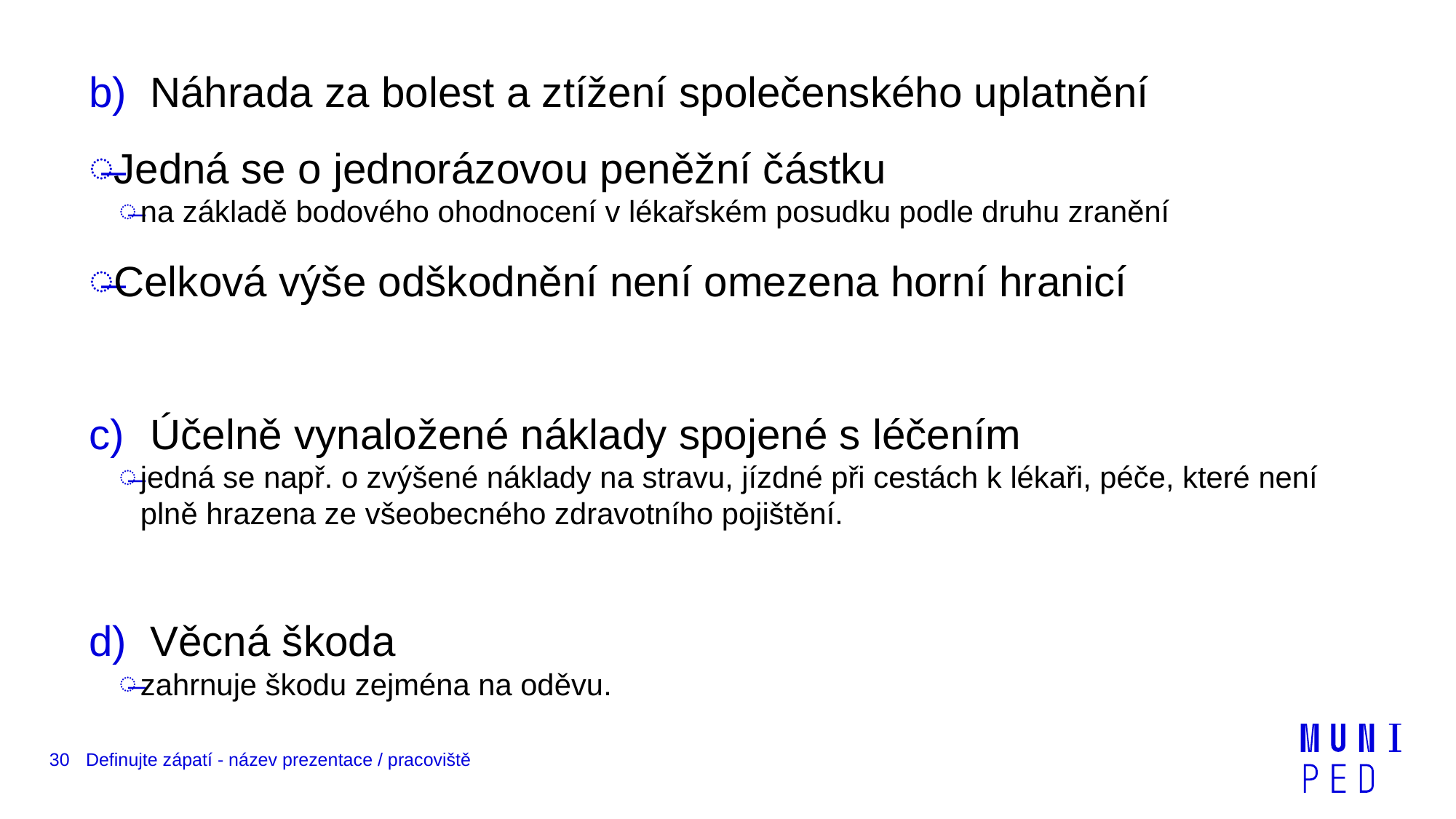

Náhrada za bolest a ztížení společenského uplatnění
Jedná se o jednorázovou peněžní částku
na základě bodového ohodnocení v lékařském posudku podle druhu zranění
Celková výše odškodnění není omezena horní hranicí

Účelně vynaložené náklady spojené s léčením
jedná se např. o zvýšené náklady na stravu, jízdné při cestách k lékaři, péče, které není plně hrazena ze všeobecného zdravotního pojištění.

Věcná škoda
zahrnuje škodu zejména na oděvu.

30
Definujte zápatí - název prezentace / pracoviště